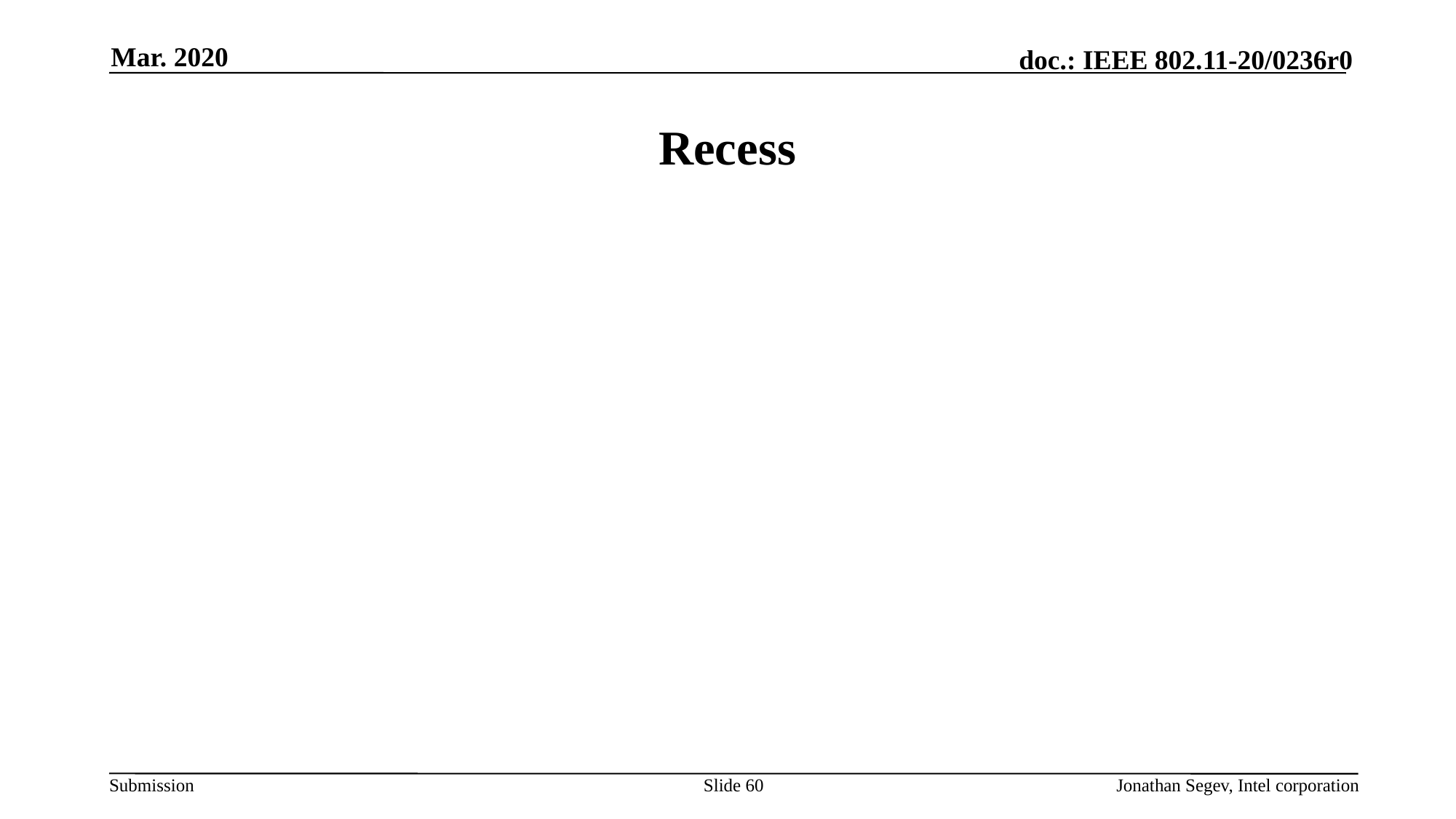

Mar. 2020
# Recess

Slide 60
Jonathan Segev, Intel corporation